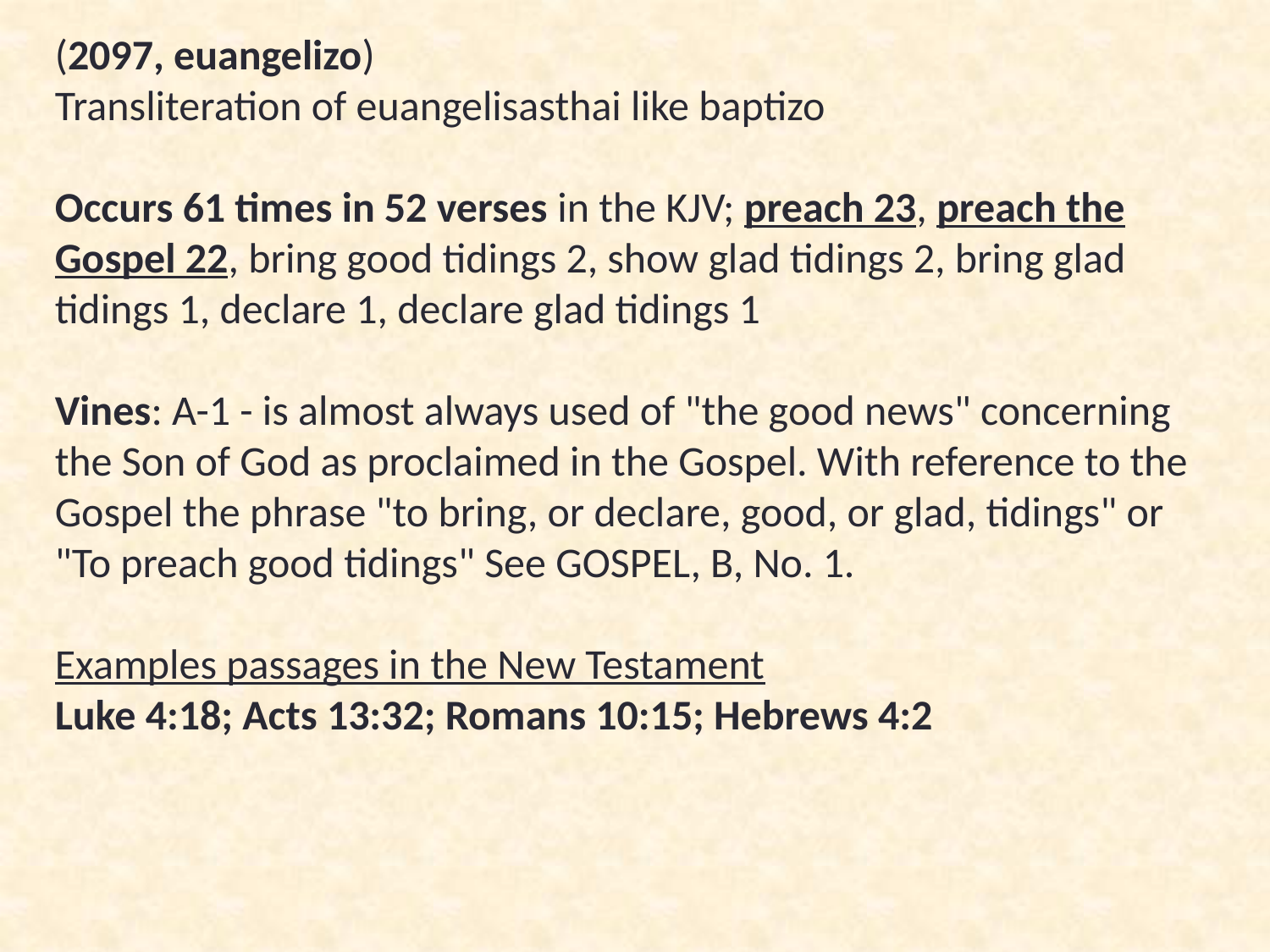

(2097, euangelizo)
Transliteration of euangelisasthai like baptizo

Occurs 61 times in 52 verses in the KJV; preach 23, preach the Gospel 22, bring good tidings 2, show glad tidings 2, bring glad tidings 1, declare 1, declare glad tidings 1

Vines: A-1 - is almost always used of "the good news" concerning the Son of God as proclaimed in the Gospel. With reference to the Gospel the phrase "to bring, or declare, good, or glad, tidings" or    "To preach good tidings" See GOSPEL, B, No. 1.

Examples passages in the New Testament
Luke 4:18; Acts 13:32; Romans 10:15; Hebrews 4:2